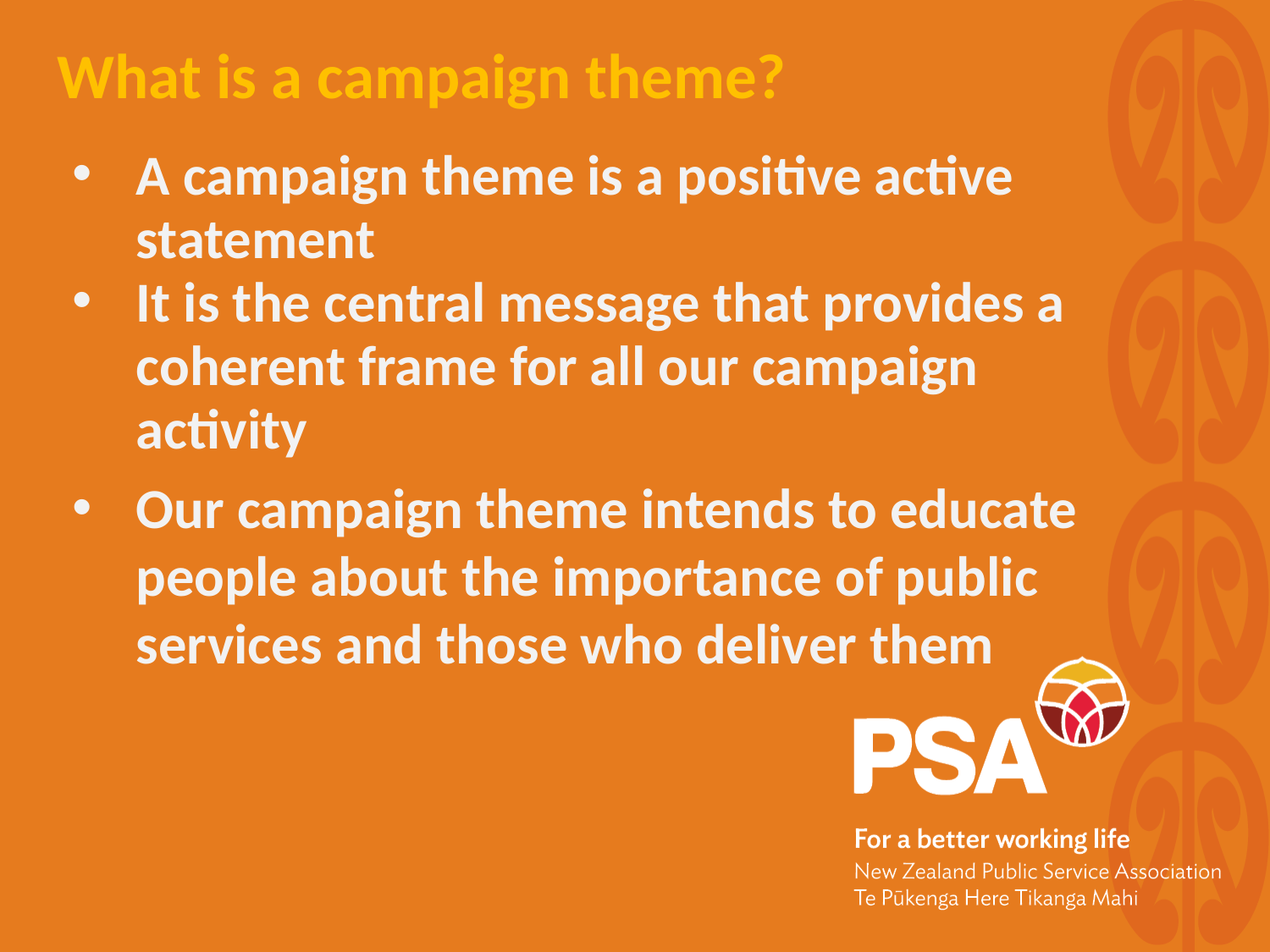

What is a campaign theme?
A campaign theme is a positive active statement
It is the central message that provides a coherent frame for all our campaign activity
Our campaign theme intends to educate people about the importance of public services and those who deliver them